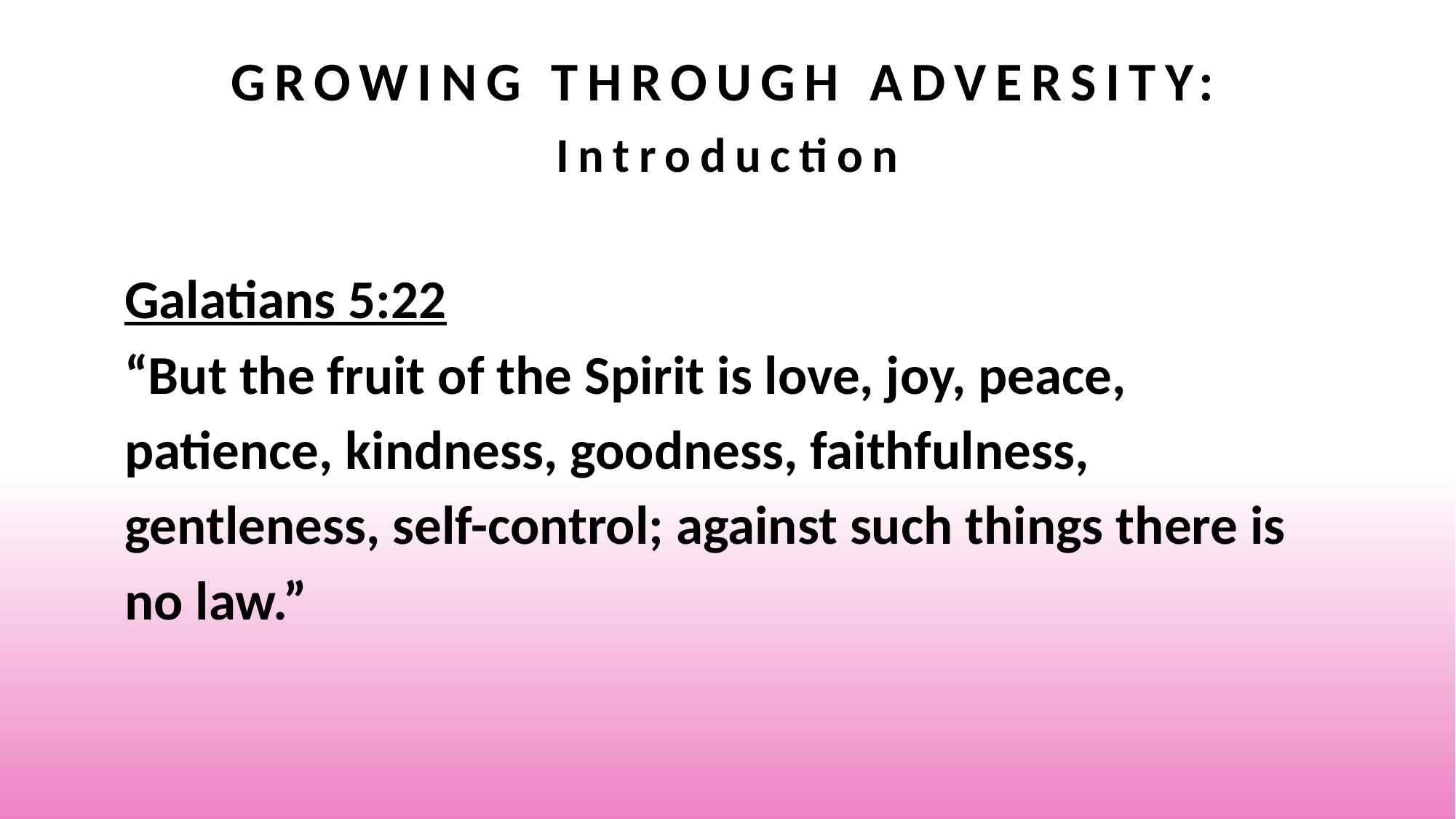

# Growing Through Adversity: Introduction
Galatians 5:22
“But the fruit of the Spirit is love, joy, peace, patience, kindness, goodness, faithfulness, gentleness, self-control; against such things there is no law.”